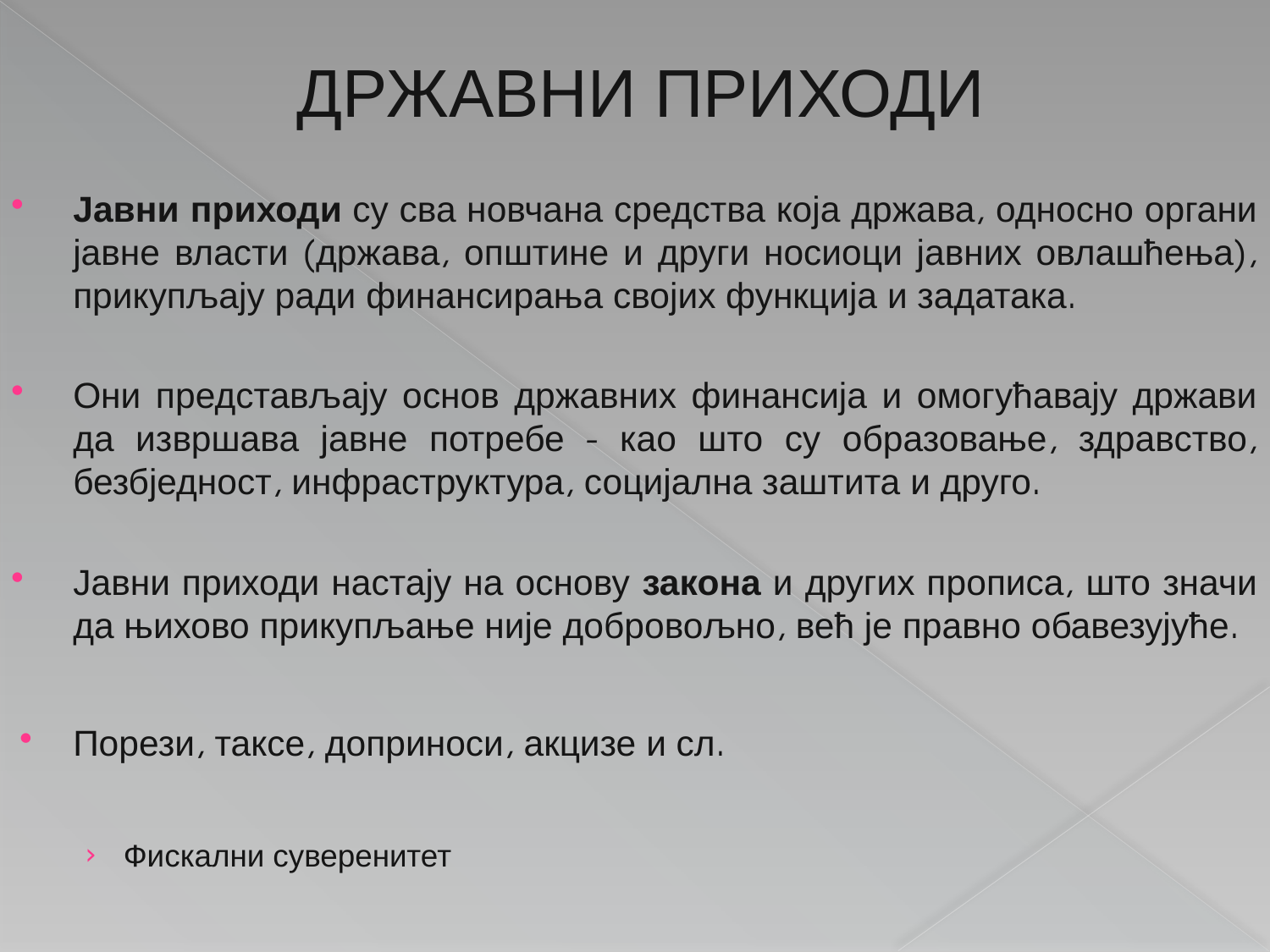

# ДРЖАВНИ ПРИХОДИ
Јавни приходи су сва новчана средства која држава, односно органи јавне власти (држава, општине и други носиоци јавних овлашћења), прикупљају ради финансирања својих функција и задатака.

Они представљају основ државних финансија и омогућавају држави да извршава јавне потребе - као што су образовање, здравство, безбједност, инфраструктура, социјална заштита и друго.

Јавни приходи настају на основу закона и других прописа, што значи да њихово прикупљање није добровољно, већ је правно обавезујуће.

Порези, таксе, доприноси, акцизе и сл.

Фискални суверенитет